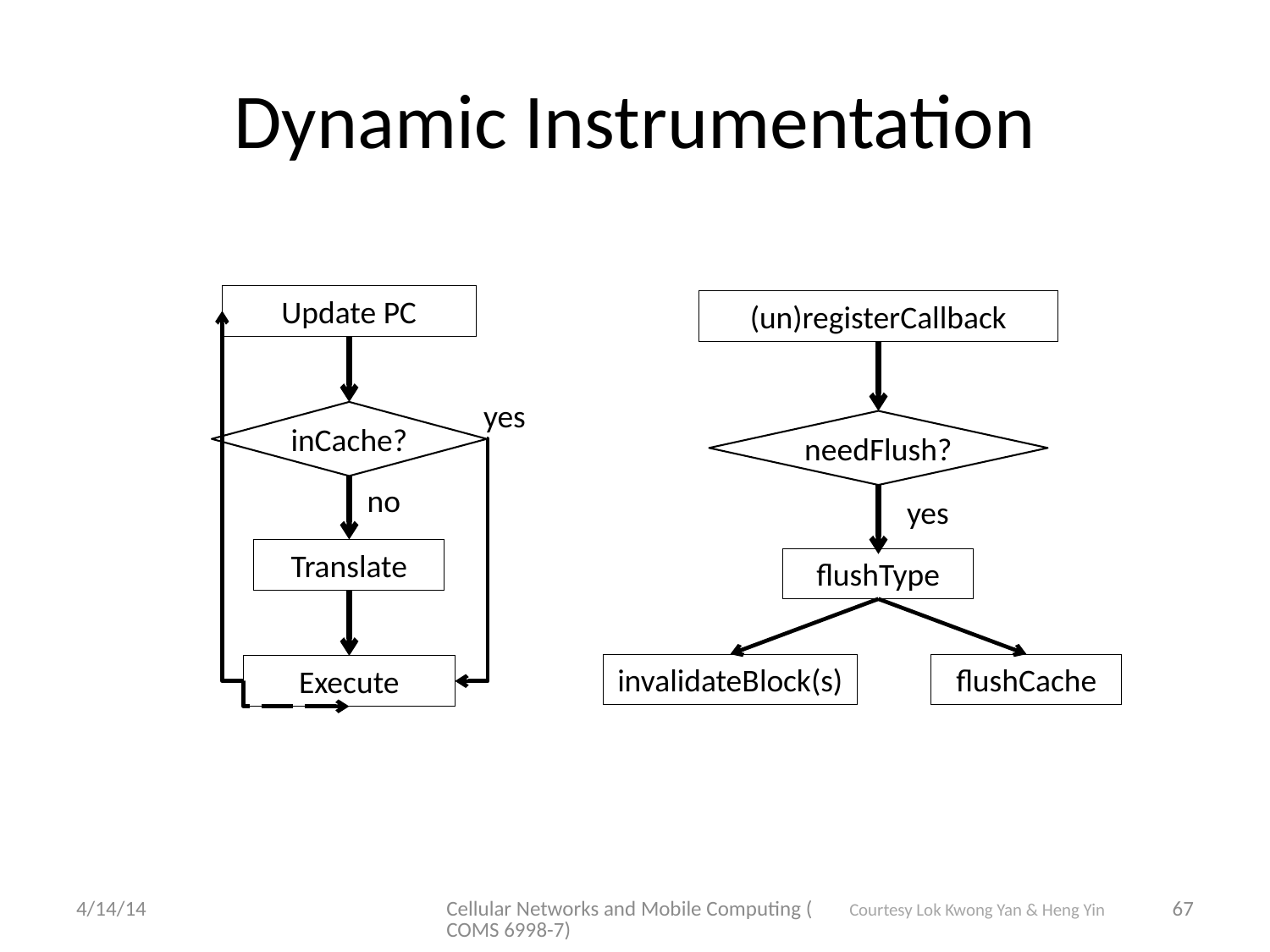

# Dynamic Instrumentation
Update PC
yes
inCache?
no
Translate
Execute
(un)registerCallback
needFlush?
yes
flushType
invalidateBlock(s)
flushCache
4/14/14
Cellular Networks and Mobile Computing (COMS 6998-7)
67
Courtesy Lok Kwong Yan & Heng Yin